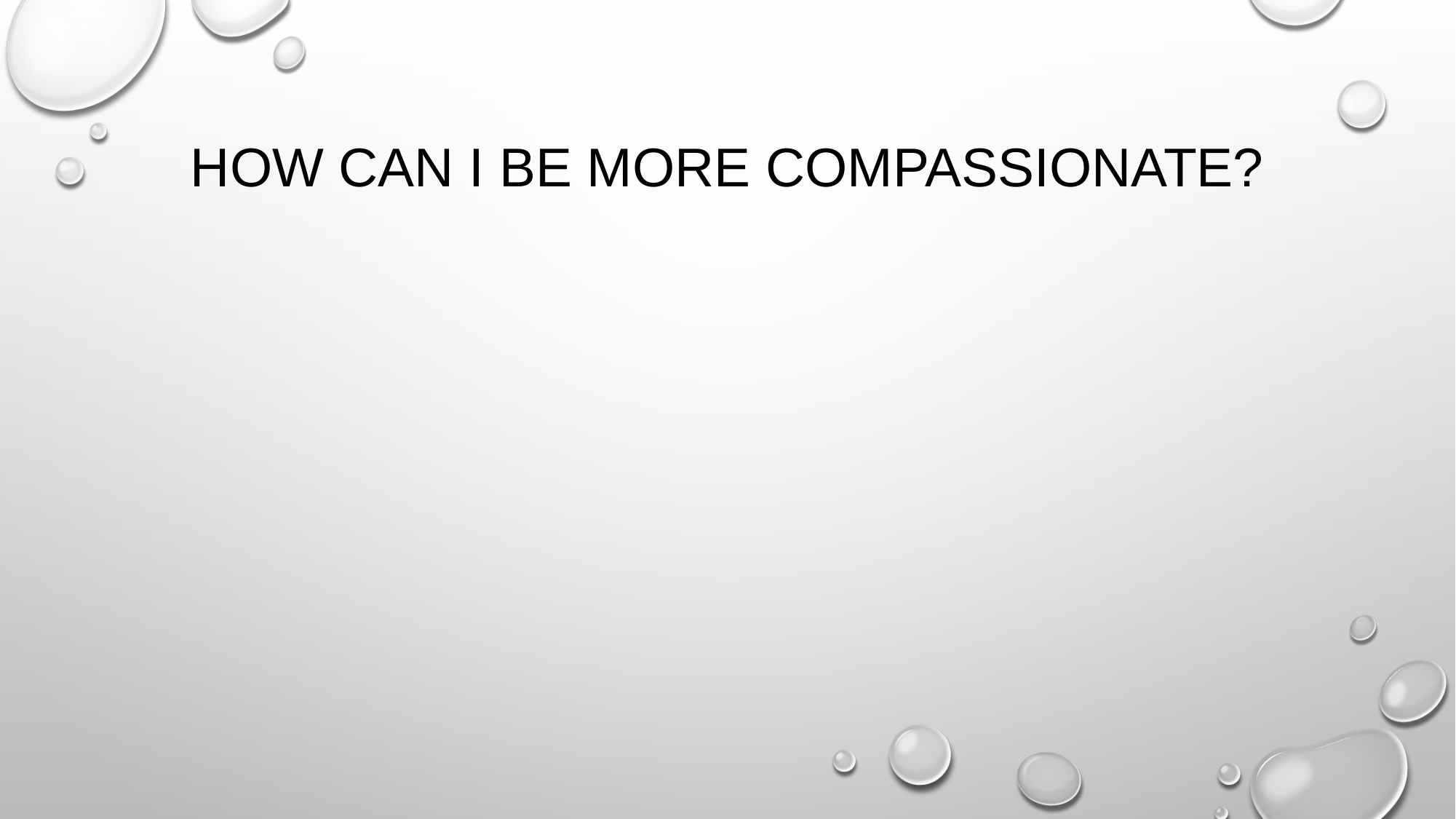

# How can I be more compassionate?